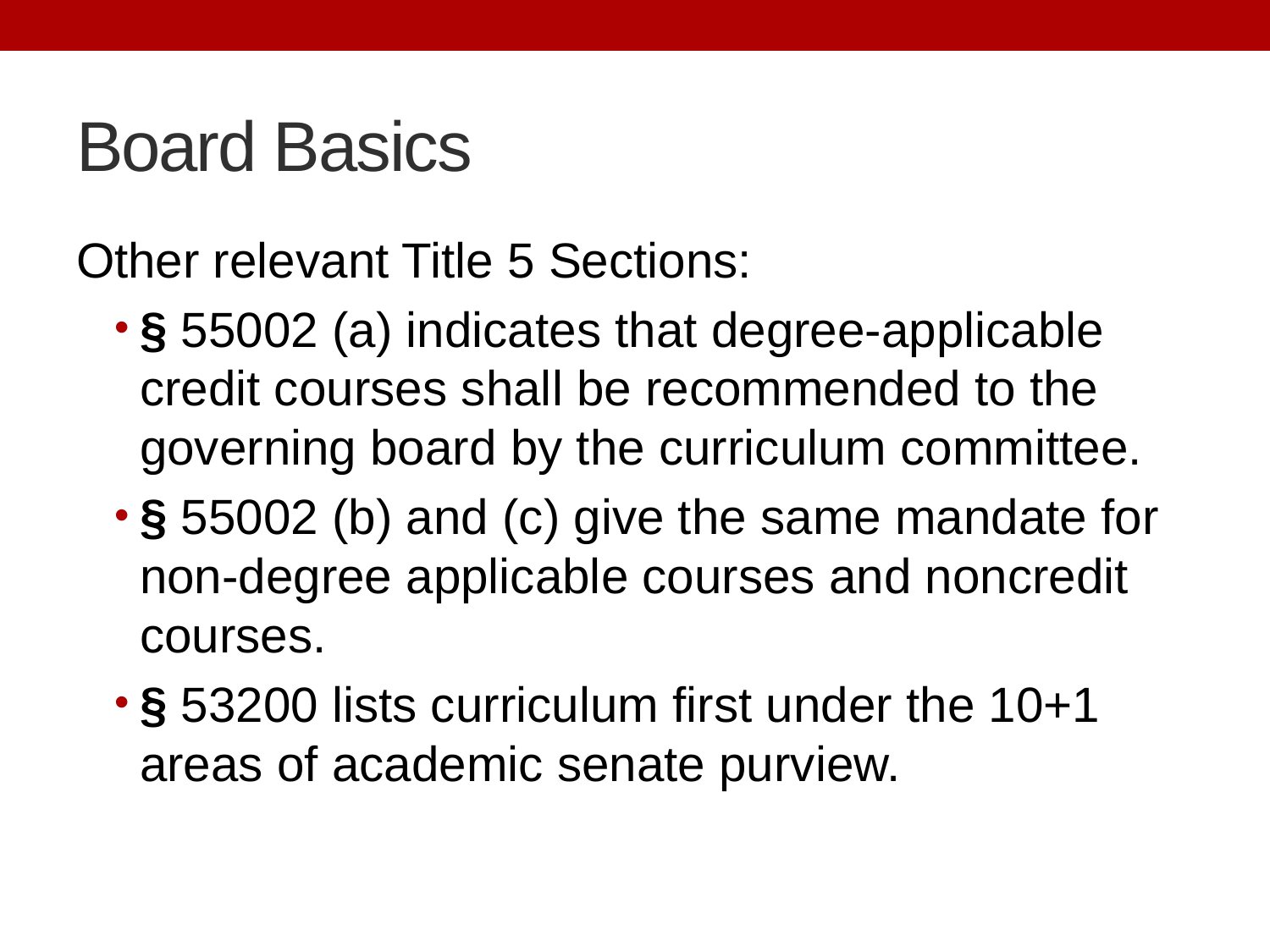

# Board Basics
Other relevant Title 5 Sections:
§ 55002 (a) indicates that degree-applicable credit courses shall be recommended to the governing board by the curriculum committee.
§ 55002 (b) and (c) give the same mandate for non-degree applicable courses and noncredit courses.
§ 53200 lists curriculum first under the 10+1 areas of academic senate purview.